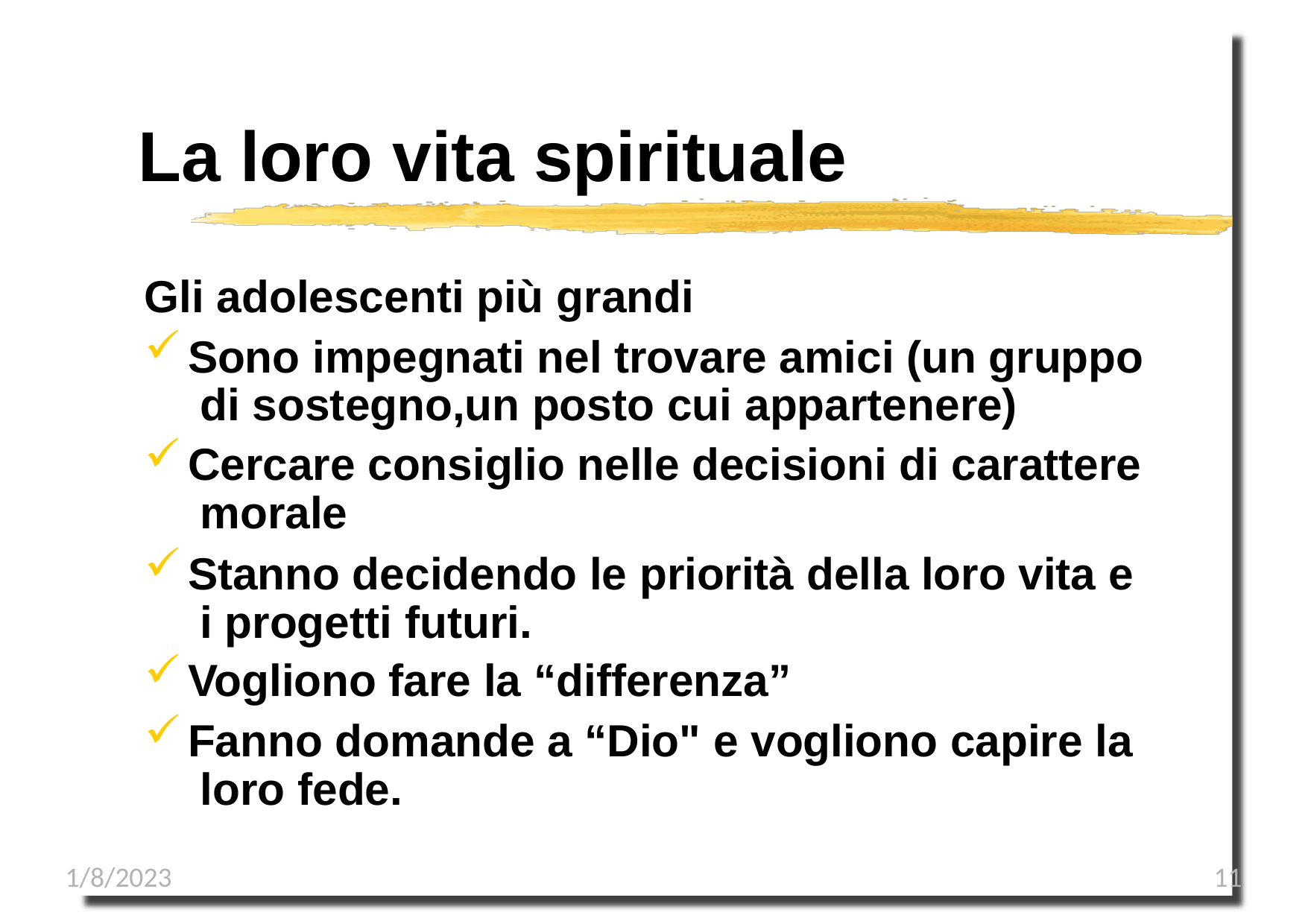

# La loro vita spirituale
Gli adolescenti più grandi
Sono impegnati nel trovare amici (un gruppo  di sostegno,un posto cui appartenere)
Cercare consiglio nelle decisioni di carattere  morale
Stanno decidendo le priorità della loro vita e  i progetti futuri.
Vogliono fare la “differenza”
Fanno domande a “Dio" e vogliono capire la  loro fede.
1/8/2023
11